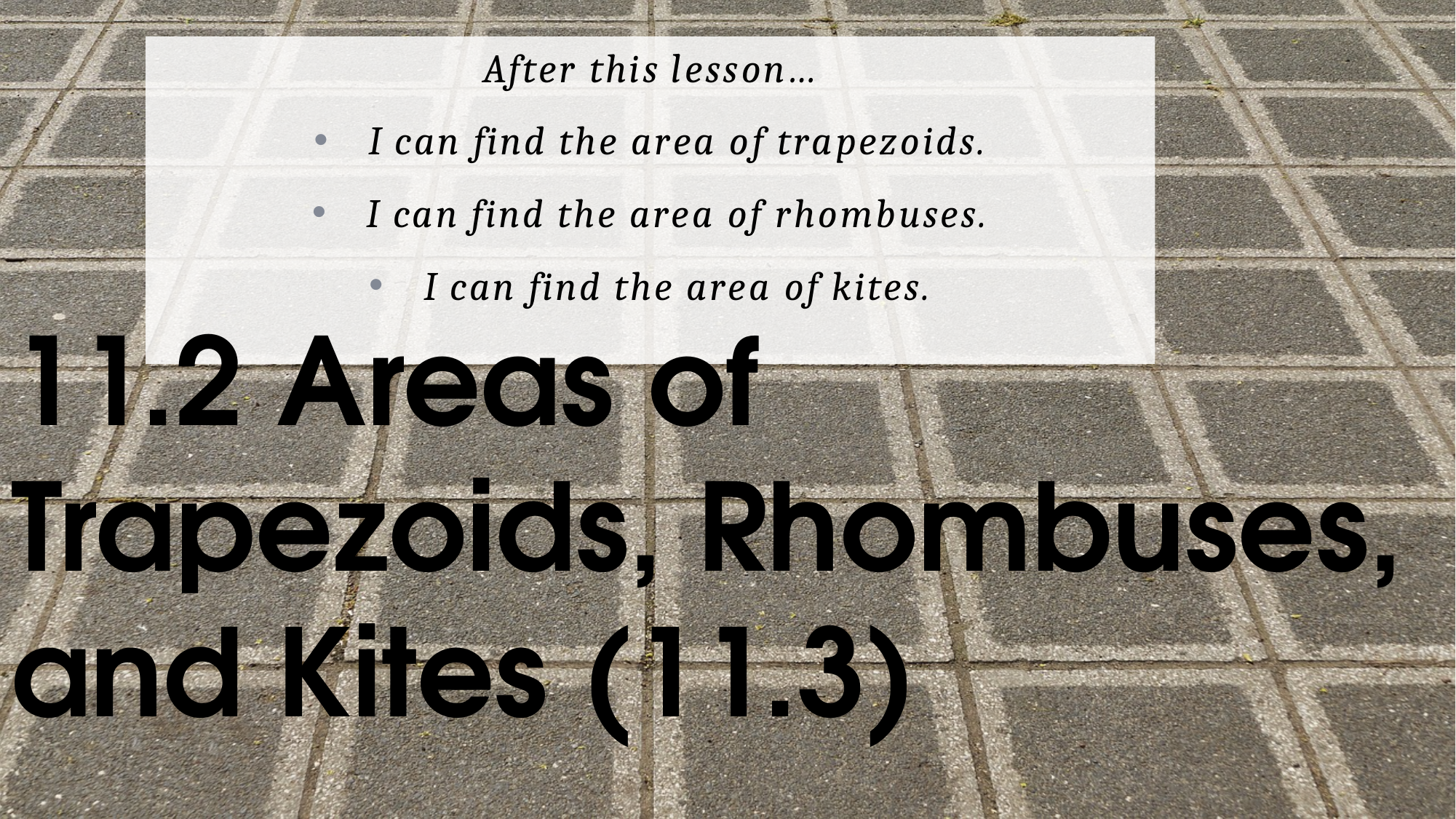

After this lesson…
I can find the area of trapezoids.
I can find the area of rhombuses.
I can find the area of kites.
# 11.2 Areas of Trapezoids, Rhombuses, and Kites (11.3)